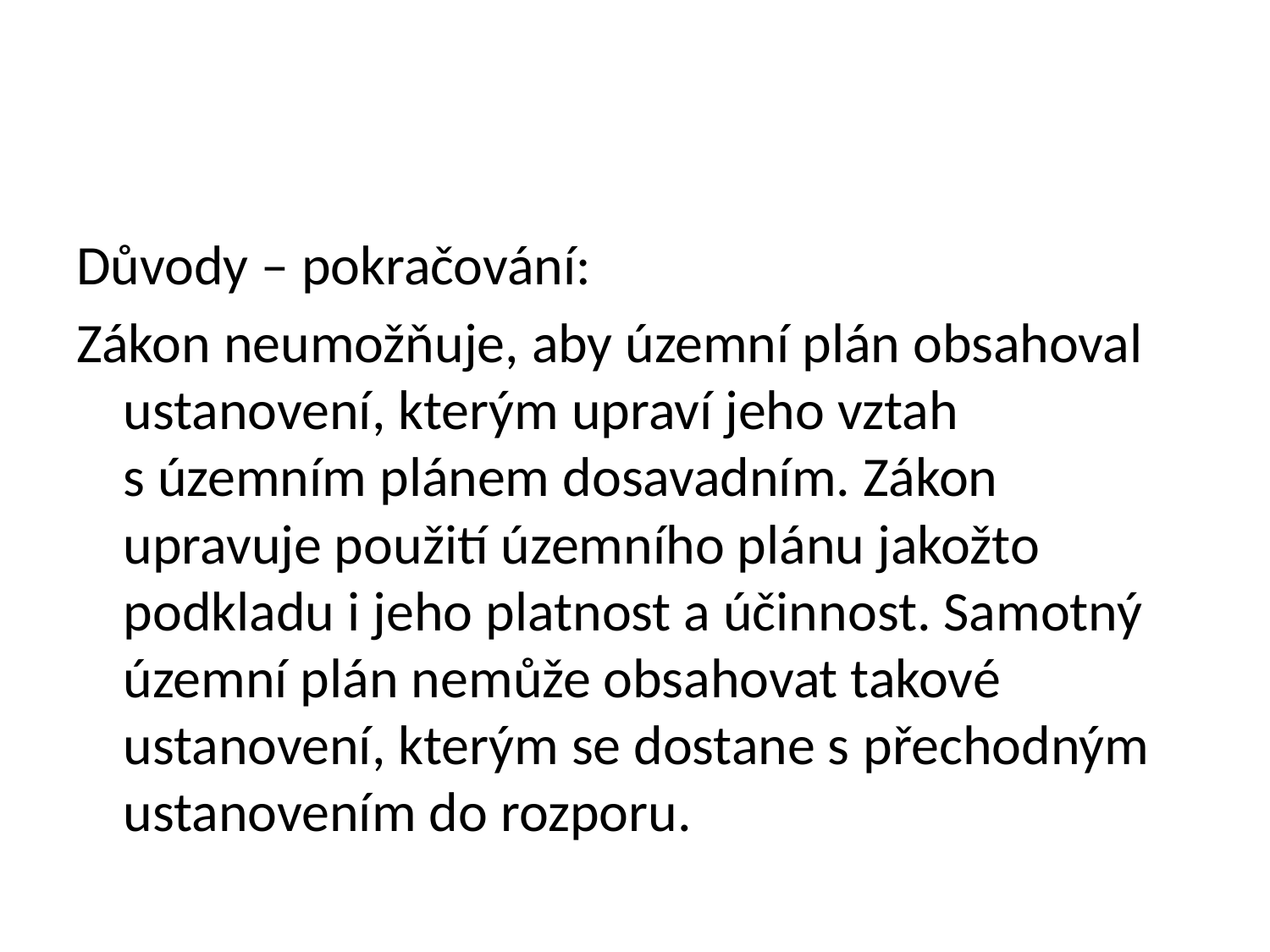

#
Důvody – pokračování:
Zákon neumožňuje, aby územní plán obsahoval ustanovení, kterým upraví jeho vztah s územním plánem dosavadním. Zákon upravuje použití územního plánu jakožto podkladu i jeho platnost a účinnost. Samotný územní plán nemůže obsahovat takové ustanovení, kterým se dostane s přechodným ustanovením do rozporu.